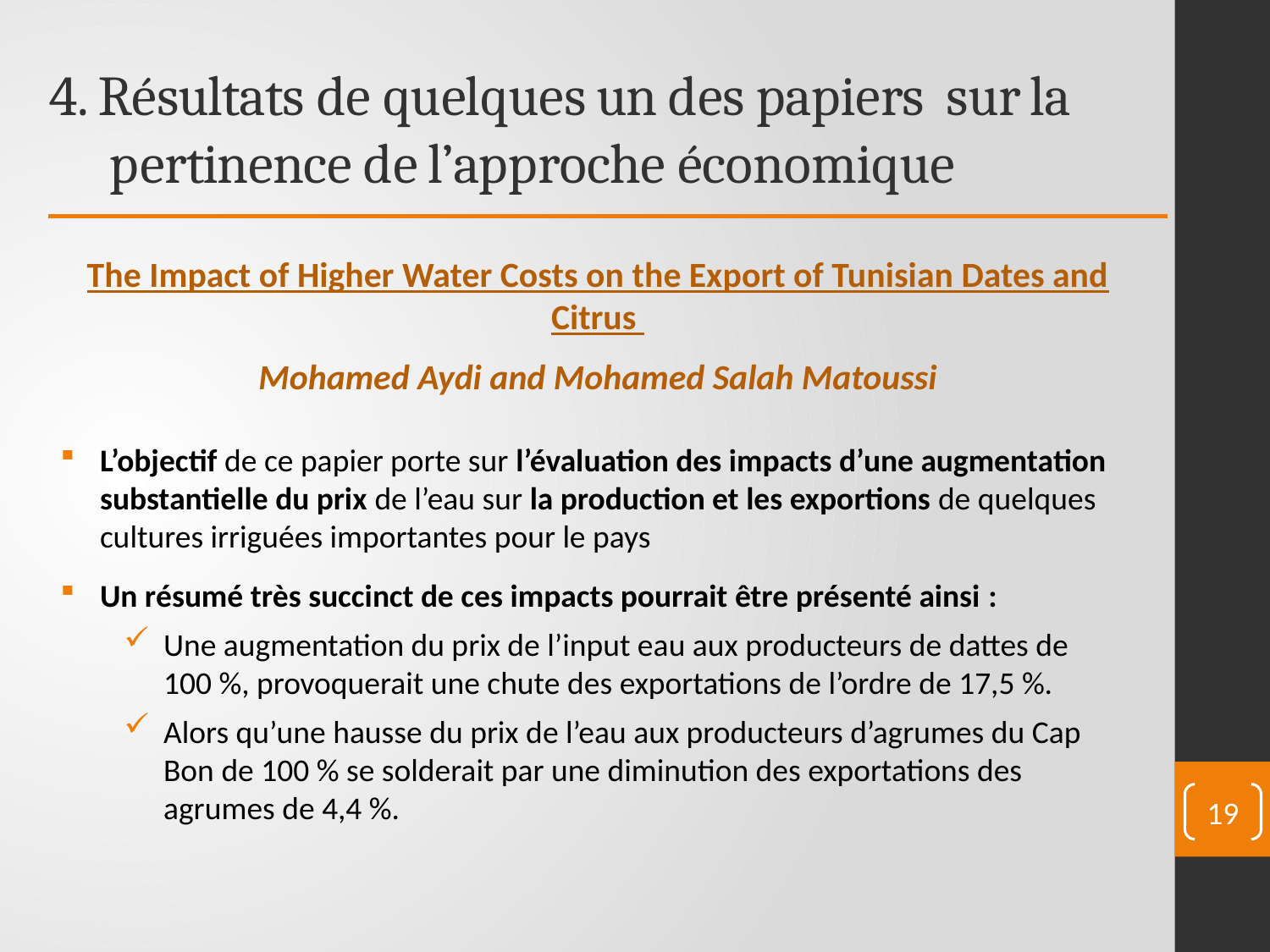

4. Résultats de quelques un des papiers  sur la pertinence de l’approche économique
The Impact of Higher Water Costs on the Export of Tunisian Dates and Citrus
Mohamed Aydi and Mohamed Salah Matoussi
L’objectif de ce papier porte sur l’évaluation des impacts d’une augmentation substantielle du prix de l’eau sur la production et les exportions de quelques cultures irriguées importantes pour le pays
Un résumé très succinct de ces impacts pourrait être présenté ainsi :
Une augmentation du prix de l’input eau aux producteurs de dattes de 100 %, provoquerait une chute des exportations de l’ordre de 17,5 %.
Alors qu’une hausse du prix de l’eau aux producteurs d’agrumes du Cap Bon de 100 % se solderait par une diminution des exportations des agrumes de 4,4 %.
19